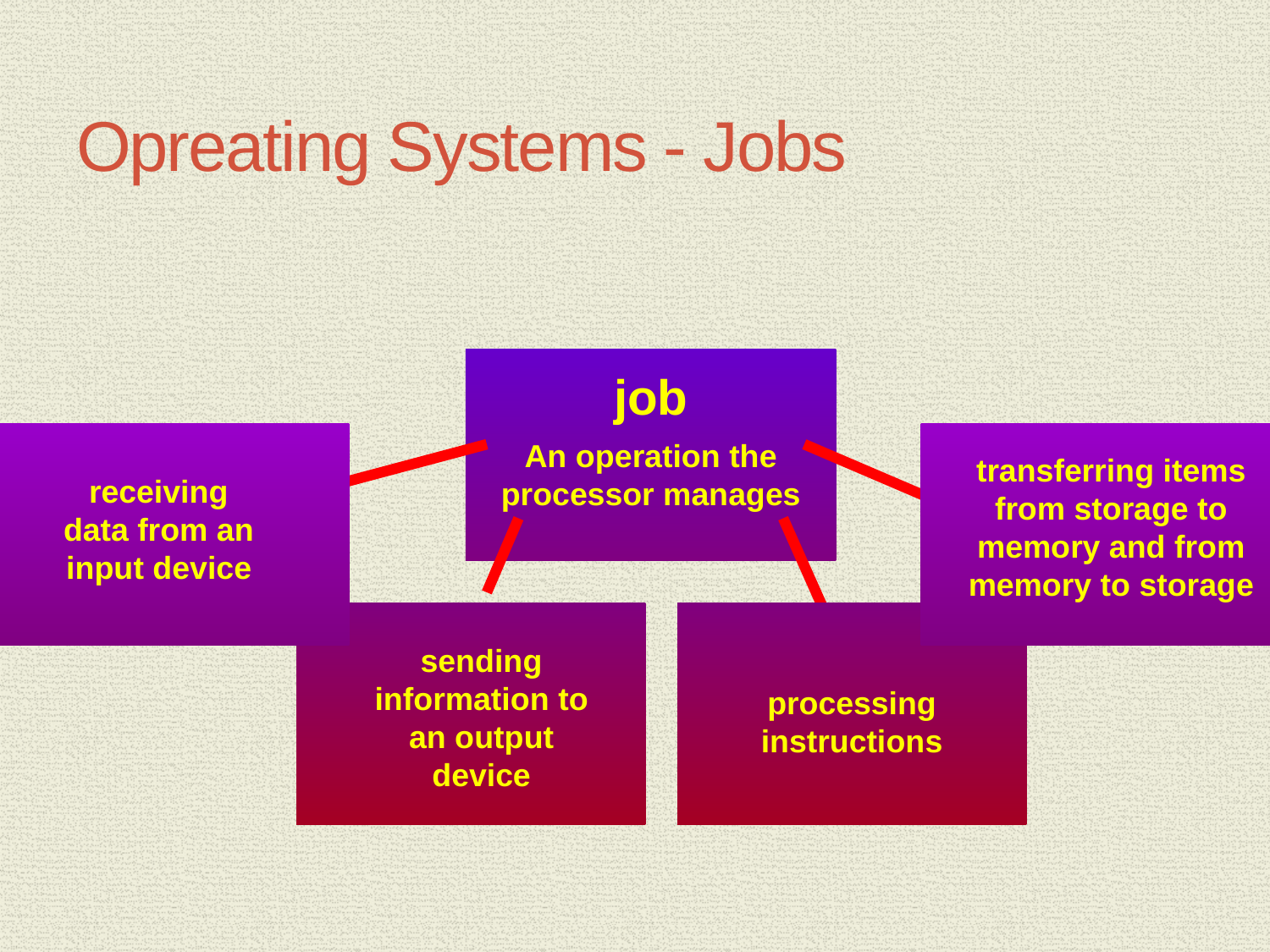

# Opreating Systems - Jobs

job
An operation the processor manages

receiving data from an input device

transferring items from storage to memory and from memory to storage

sending information to an output device

processing instructions